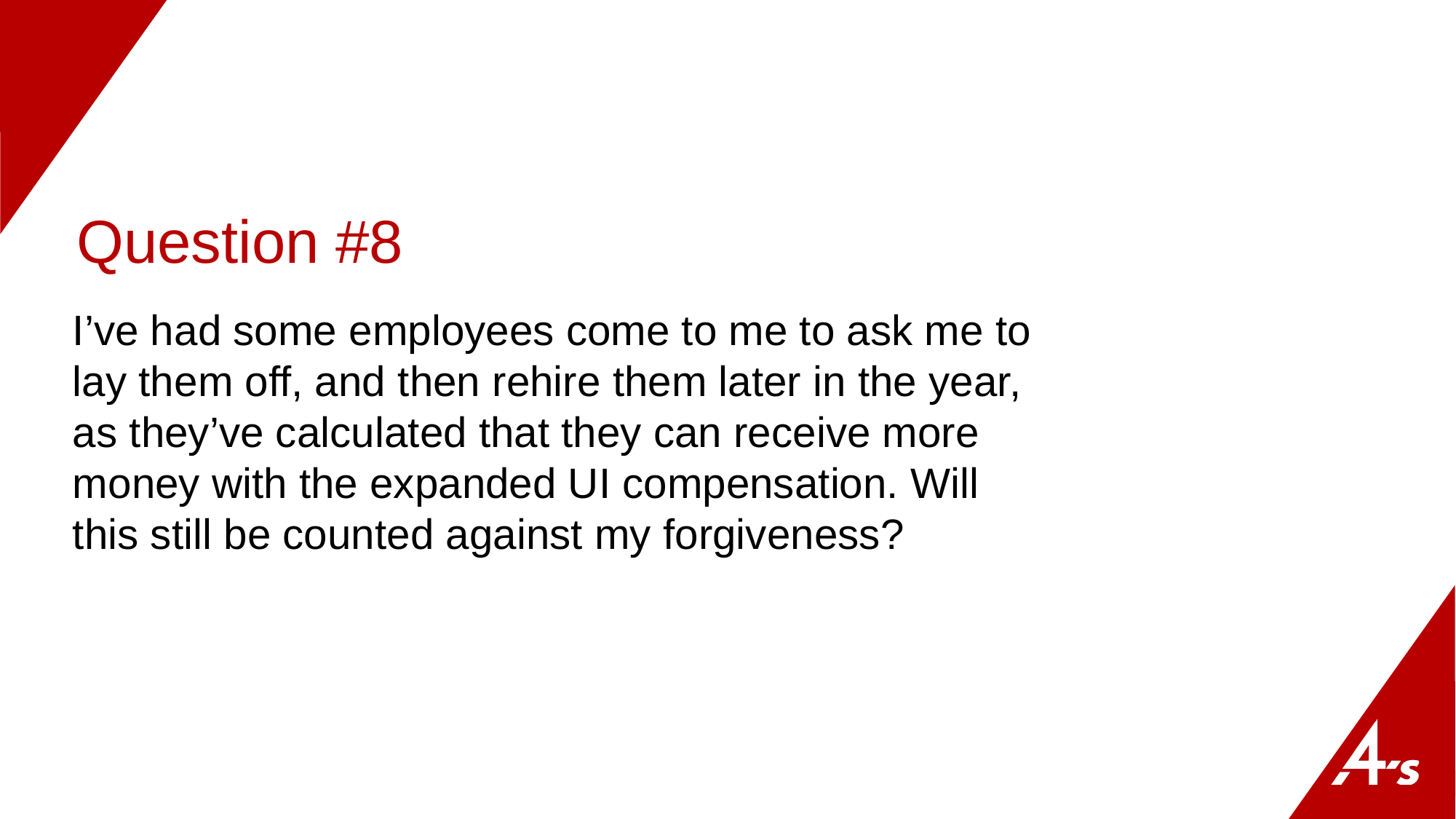

# Question #8
I’ve had some employees come to me to ask me to lay them off, and then rehire them later in the year, as they’ve calculated that they can receive more money with the expanded UI compensation. Will this still be counted against my forgiveness?